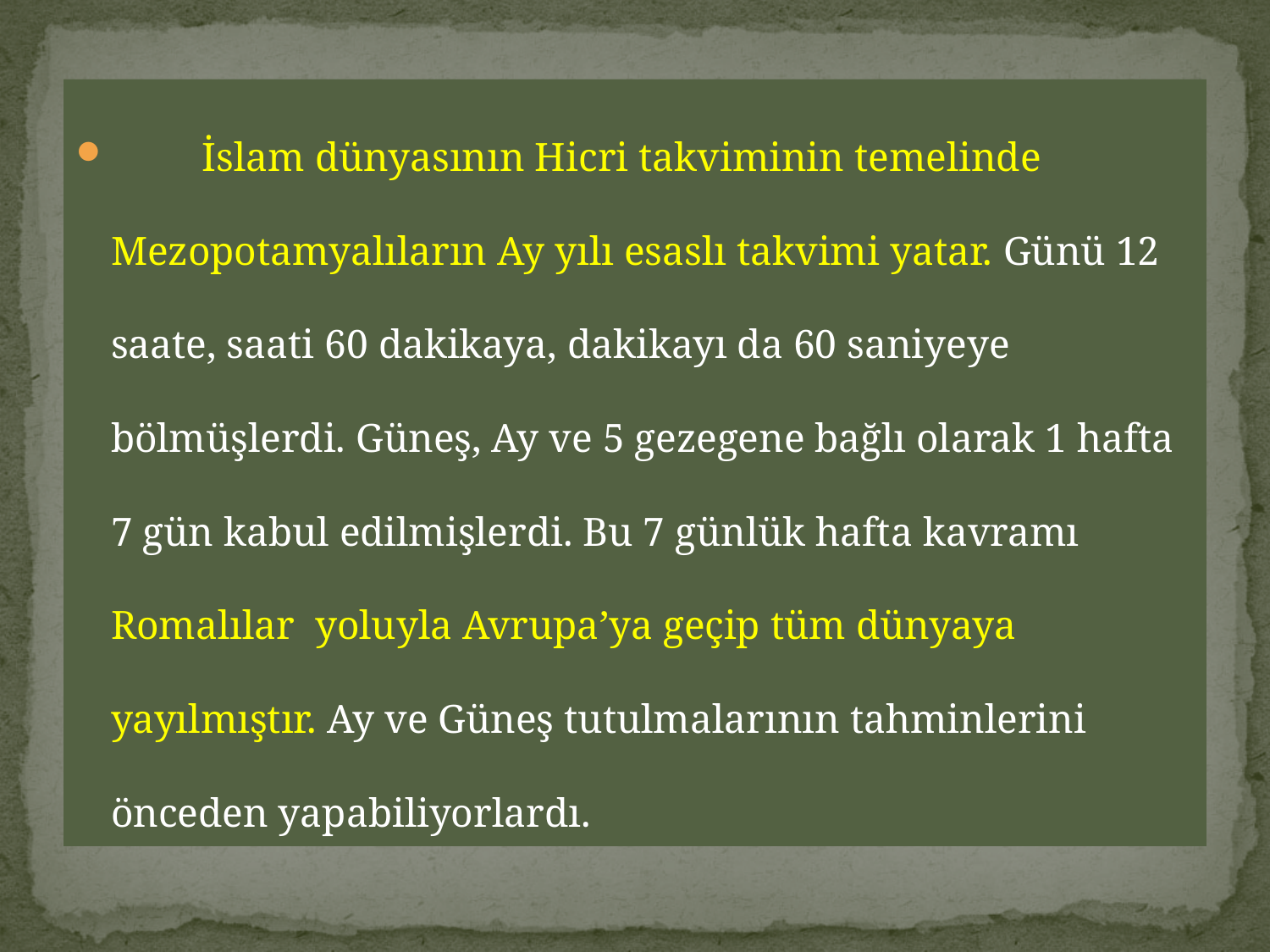

İslam dünyasının Hicri takviminin temelinde Mezopotamyalıların Ay yılı esaslı takvimi yatar. Günü 12 saate, saati 60 dakikaya, dakikayı da 60 saniyeye bölmüşlerdi. Güneş, Ay ve 5 gezegene bağlı olarak 1 hafta 7 gün kabul edilmişlerdi. Bu 7 günlük hafta kavramı Romalılar  yoluyla Avrupa’ya geçip tüm dünyaya yayılmıştır. Ay ve Güneş tutulmalarının tahminlerini önceden yapabiliyorlardı.